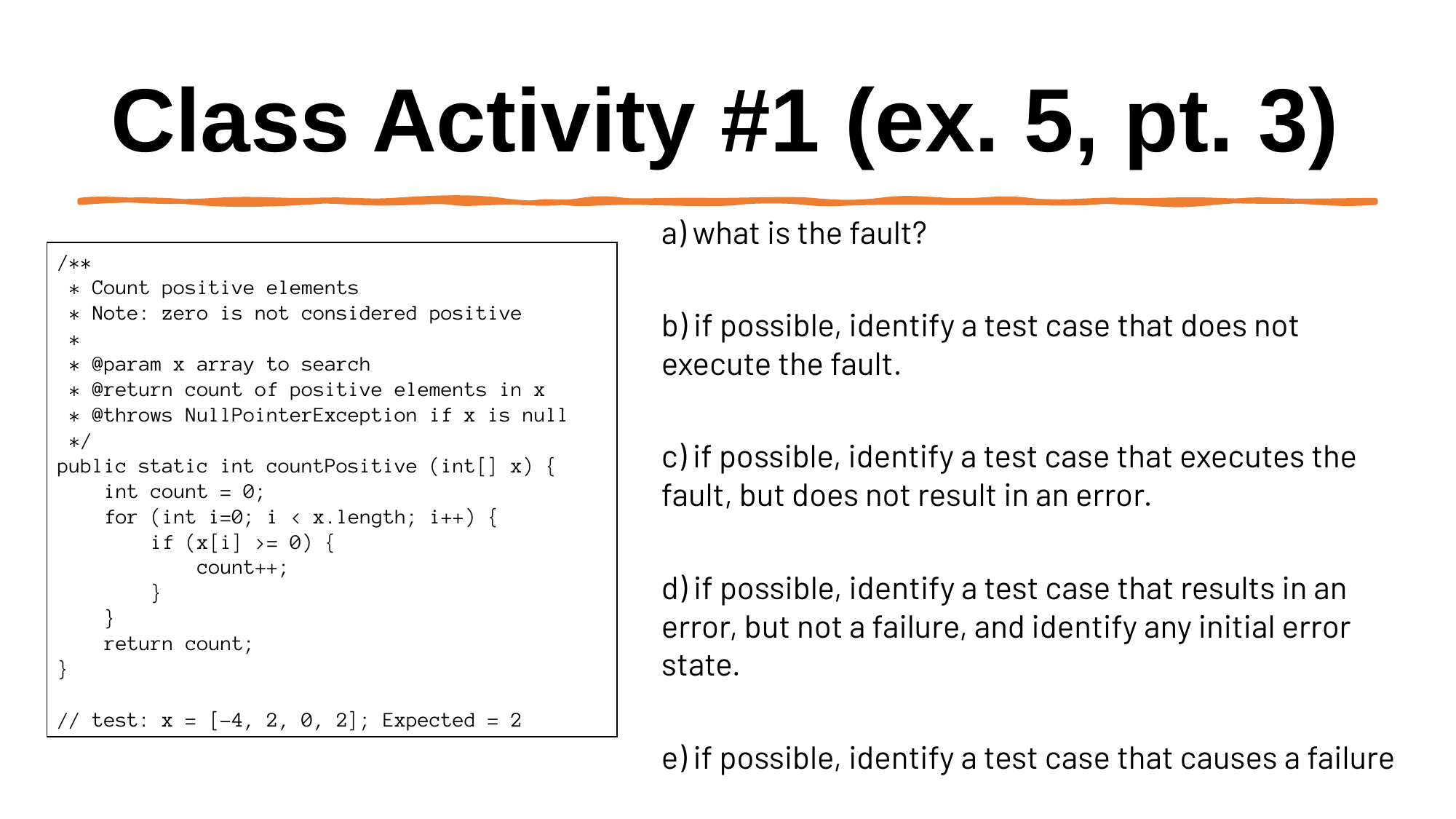

Class Activity #1 (ex. 5, pt. 3)

a) what is the fault?

b) if possible, identify a test case that does not execute the fault.

c) if possible, identify a test case that executes the fault, but does not result in an error.

d) if possible, identify a test case that results in an error, but not a failure, and identify any initial error state.

e) if possible, identify a test case that causes a failure
/**
 * Count positive elements
 * Note: zero is not considered positive
 *
 * @param x array to search
 * @return count of positive elements in x
 * @throws NullPointerException if x is null
 */
public static int countPositive (int[] x) {
    int count = 0;
    for (int i=0; i < x.length; i++) {
        if (x[i] >= 0) {
            count++;
        }
    }
    return count;
}

// test: x = [-4, 2, 0, 2]; Expected = 2